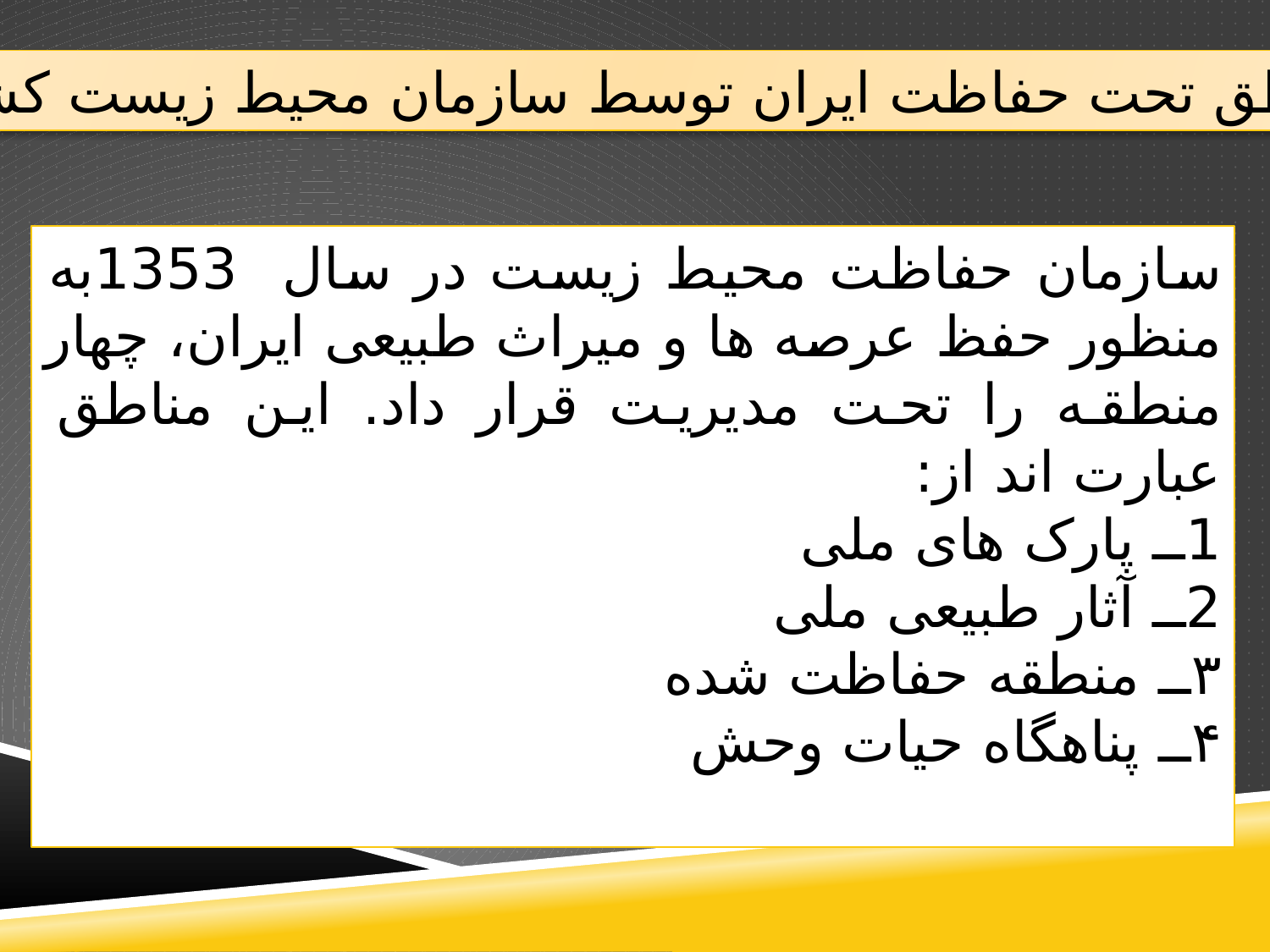

مناطق تحت حفاظت ایران توسط سازمان محیط زیست کشور
سازمان حفاظت محیط زیست در سال  1353به منظور حفظ عرصه ها و میراث طبیعی ایران، چهار منطقه را تحت مدیریت قرار داد. این مناطق عبارت اند از:
1ــ پارک های ملی
2ــ آثار طبیعی ملی
۳ــ منطقه حفاظت شده
۴ــ پناهگاه حیات وحش